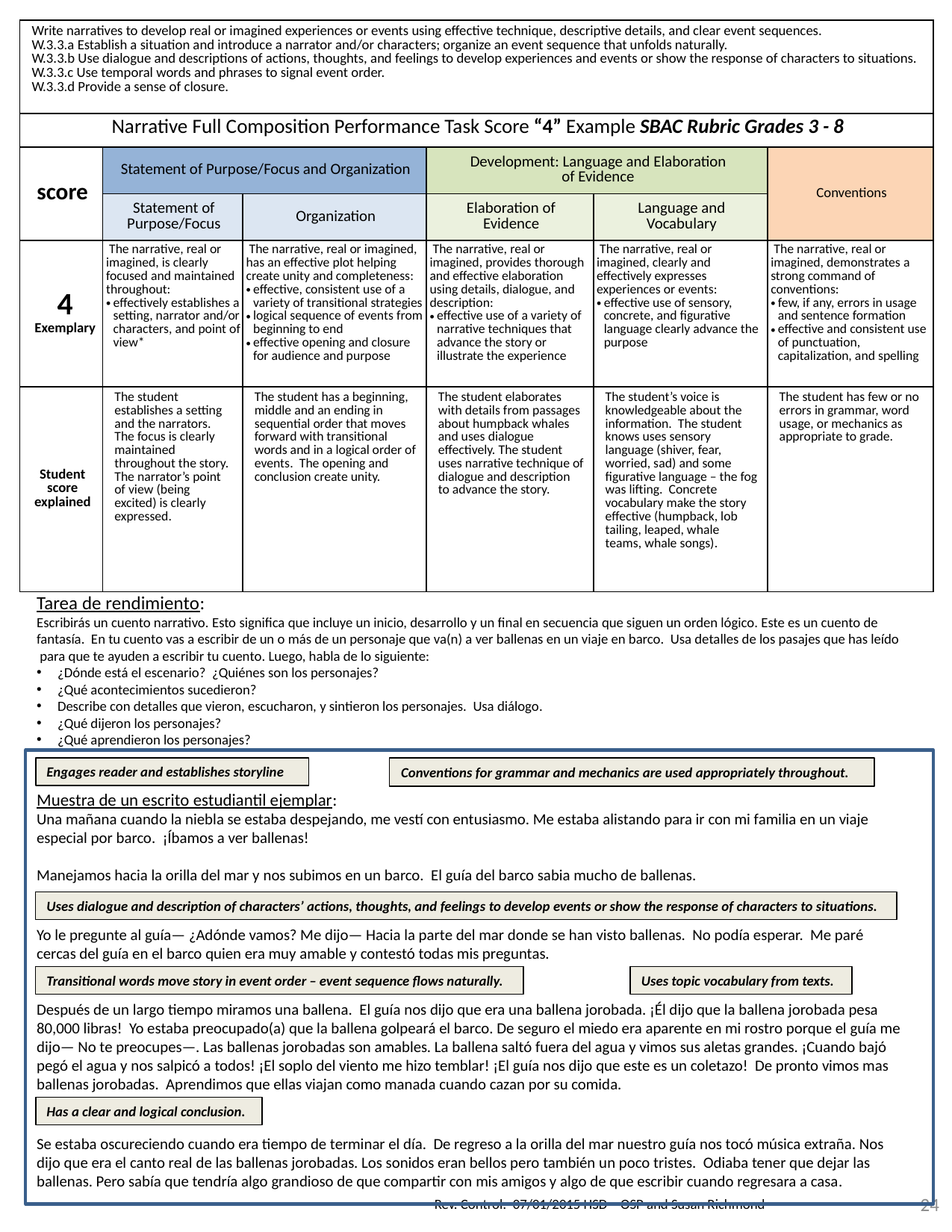

| Write narratives to develop real or imagined experiences or events using effective technique, descriptive details, and clear event sequences. W.3.3.a Establish a situation and introduce a narrator and/or characters; organize an event sequence that unfolds naturally. W.3.3.b Use dialogue and descriptions of actions, thoughts, and feelings to develop experiences and events or show the response of characters to situations. W.3.3.c Use temporal words and phrases to signal event order. W.3.3.d Provide a sense of closure. |  |  |  |  |  |
| --- | --- | --- | --- | --- | --- |
| Narrative Full Composition Performance Task Score “4” Example SBAC Rubric Grades 3 - 8 |  |  |  |  |  |
| score | Statement of Purpose/Focus and Organization |  | Development: Language and Elaboration of Evidence |  | Conventions |
|  | Statement of Purpose/Focus | Organization | Elaboration of Evidence | Language and Vocabulary |  |
| 4 Exemplary | The narrative, real or imagined, is clearly focused and maintained throughout: effectively establishes a setting, narrator and/or characters, and point of view\* | The narrative, real or imagined, has an effective plot helping create unity and completeness: effective, consistent use of a variety of transitional strategies logical sequence of events from beginning to end effective opening and closure for audience and purpose | The narrative, real or imagined, provides thorough and effective elaboration using details, dialogue, and description: effective use of a variety of narrative techniques that advance the story or illustrate the experience | The narrative, real or imagined, clearly and effectively expresses experiences or events: effective use of sensory, concrete, and figurative language clearly advance the purpose | The narrative, real or imagined, demonstrates a strong command of conventions: few, if any, errors in usage and sentence formation effective and consistent use of punctuation, capitalization, and spelling |
| Student score explained | The student establishes a setting and the narrators. The focus is clearly maintained throughout the story. The narrator’s point of view (being excited) is clearly expressed. | The student has a beginning, middle and an ending in sequential order that moves forward with transitional words and in a logical order of events. The opening and conclusion create unity. | The student elaborates with details from passages about humpback whales and uses dialogue effectively. The student uses narrative technique of dialogue and description to advance the story. | The student’s voice is knowledgeable about the information. The student knows uses sensory language (shiver, fear, worried, sad) and some figurative language – the fog was lifting. Concrete vocabulary make the story effective (humpback, lob tailing, leaped, whale teams, whale songs). | The student has few or no errors in grammar, word usage, or mechanics as appropriate to grade. |
Tarea de rendimiento:
Escribirás un cuento narrativo. Esto significa que incluye un inicio, desarrollo y un final en secuencia que siguen un orden lógico. Este es un cuento de fantasía.  En tu cuento vas a escribir de un o más de un personaje que va(n) a ver ballenas en un viaje en barco.  Usa detalles de los pasajes que has leído  para que te ayuden a escribir tu cuento. Luego, habla de lo siguiente:
¿Dónde está el escenario?  ¿Quiénes son los personajes?
¿Qué acontecimientos sucedieron?
Describe con detalles que vieron, escucharon, y sintieron los personajes.  Usa diálogo.
¿Qué dijeron los personajes?
¿Qué aprendieron los personajes?

Muestra de un escrito estudiantil ejemplar:
Una mañana cuando la niebla se estaba despejando, me vestí con entusiasmo. Me estaba alistando para ir con mi familia en un viaje especial por barco.  ¡Íbamos a ver ballenas!

Manejamos hacia la orilla del mar y nos subimos en un barco.  El guía del barco sabia mucho de ballenas.

Yo le pregunte al guía— ¿Adónde vamos? Me dijo— Hacia la parte del mar donde se han visto ballenas.  No podía esperar.  Me paré cercas del guía en el barco quien era muy amable y contestó todas mis preguntas.

Después de un largo tiempo miramos una ballena.  El guía nos dijo que era una ballena jorobada. ¡Él dijo que la ballena jorobada pesa 80,000 libras!  Yo estaba preocupado(a) que la ballena golpeará el barco. De seguro el miedo era aparente en mi rostro porque el guía me dijo— No te preocupes—. Las ballenas jorobadas son amables. La ballena saltó fuera del agua y vimos sus aletas grandes. ¡Cuando bajó pegó el agua y nos salpicó a todos! ¡El soplo del viento me hizo temblar! ¡El guía nos dijo que este es un coletazo!  De pronto vimos mas ballenas jorobadas.  Aprendimos que ellas viajan como manada cuando cazan por su comida.

Se estaba oscureciendo cuando era tiempo de terminar el día.  De regreso a la orilla del mar nuestro guía nos tocó música extraña. Nos dijo que era el canto real de las ballenas jorobadas. Los sonidos eran bellos pero también un poco tristes.  Odiaba tener que dejar las ballenas. Pero sabía que tendría algo grandioso de que compartir con mis amigos y algo de que escribir cuando regresara a casa.

Engages reader and establishes storyline
Uses dialogue and description of characters’ actions, thoughts, and feelings to develop events or show the response of characters to situations.
Transitional words move story in event order – event sequence flows naturally.
Uses topic vocabulary from texts.
Has a clear and logical conclusion.

Conventions for grammar and mechanics are used appropriately throughout.
24